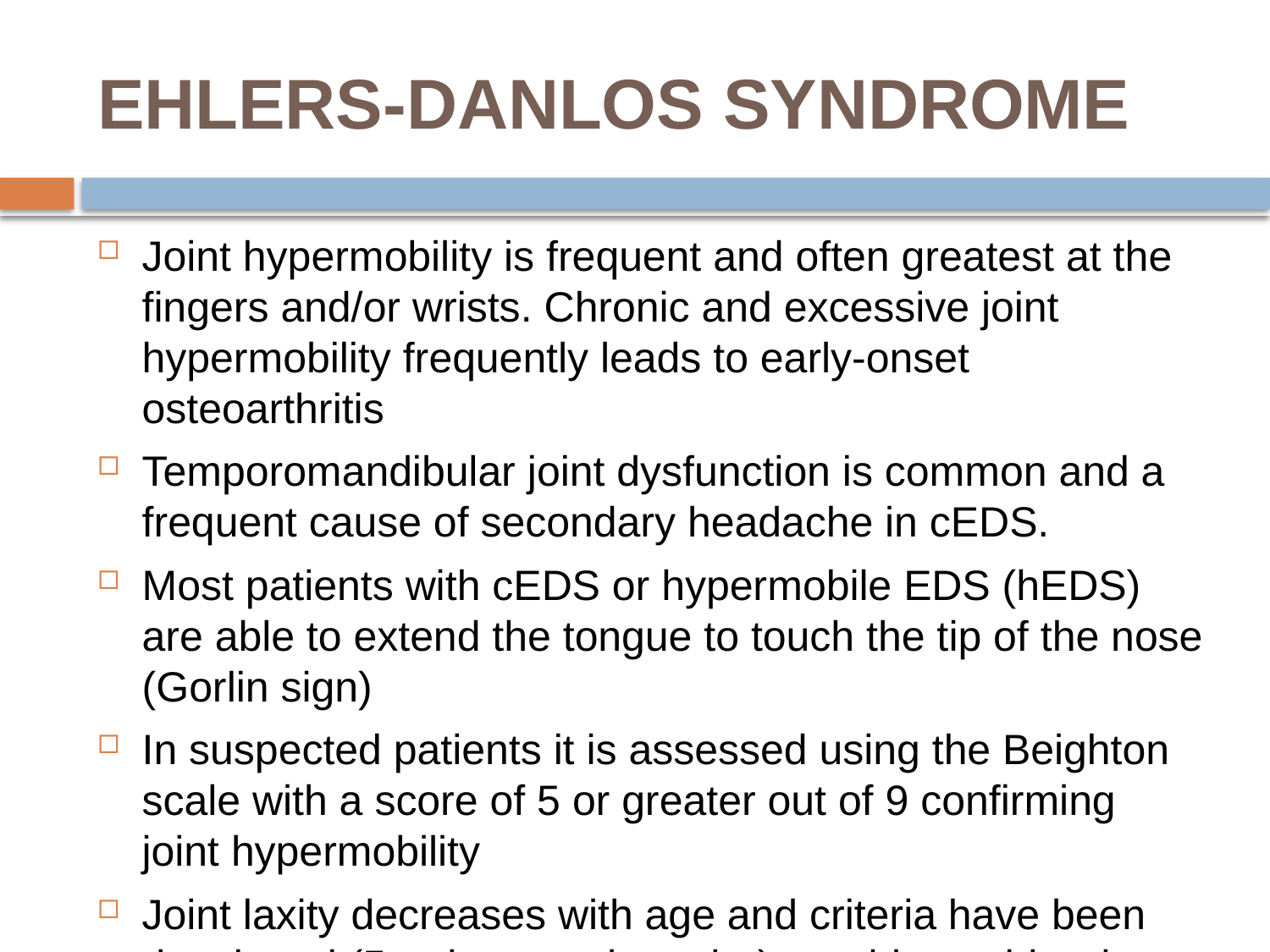

# EHLERS-DANLOS SYNDROME
Joint hypermobility is frequent and often greatest at the fingers and/or wrists. Chronic and excessive joint hypermobility frequently leads to early-onset osteoarthritis
Temporomandibular joint dysfunction is common and a frequent cause of secondary headache in cEDS.
Most patients with cEDS or hypermobile EDS (hEDS) are able to extend the tongue to touch the tip of the nose (Gorlin sign)
In suspected patients it is assessed using the Beighton scale with a score of 5 or greater out of 9 confirming joint hypermobility
Joint laxity decreases with age and criteria have been developed (5-point questionnaire) to address this when evaluating adult patients